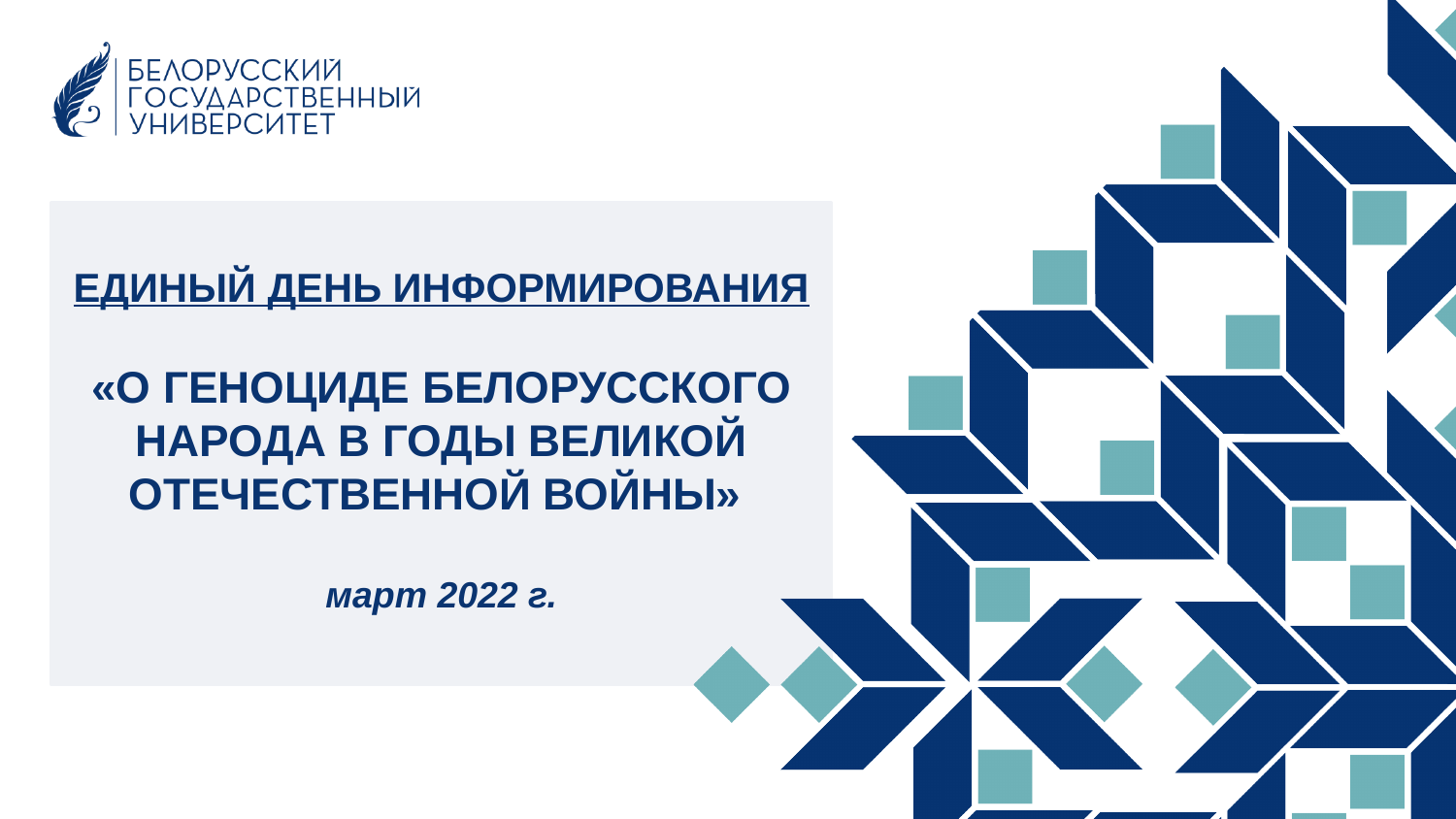

# ЕДИНЫЙ ДЕНЬ ИНФОРМИРОВАНИЯ «О ГЕНОЦИДЕ БЕЛОРУССКОГО НАРОДА В ГОДЫ ВЕЛИКОЙ ОТЕЧЕСТВЕННОЙ ВОЙНЫ» март 2022 г.